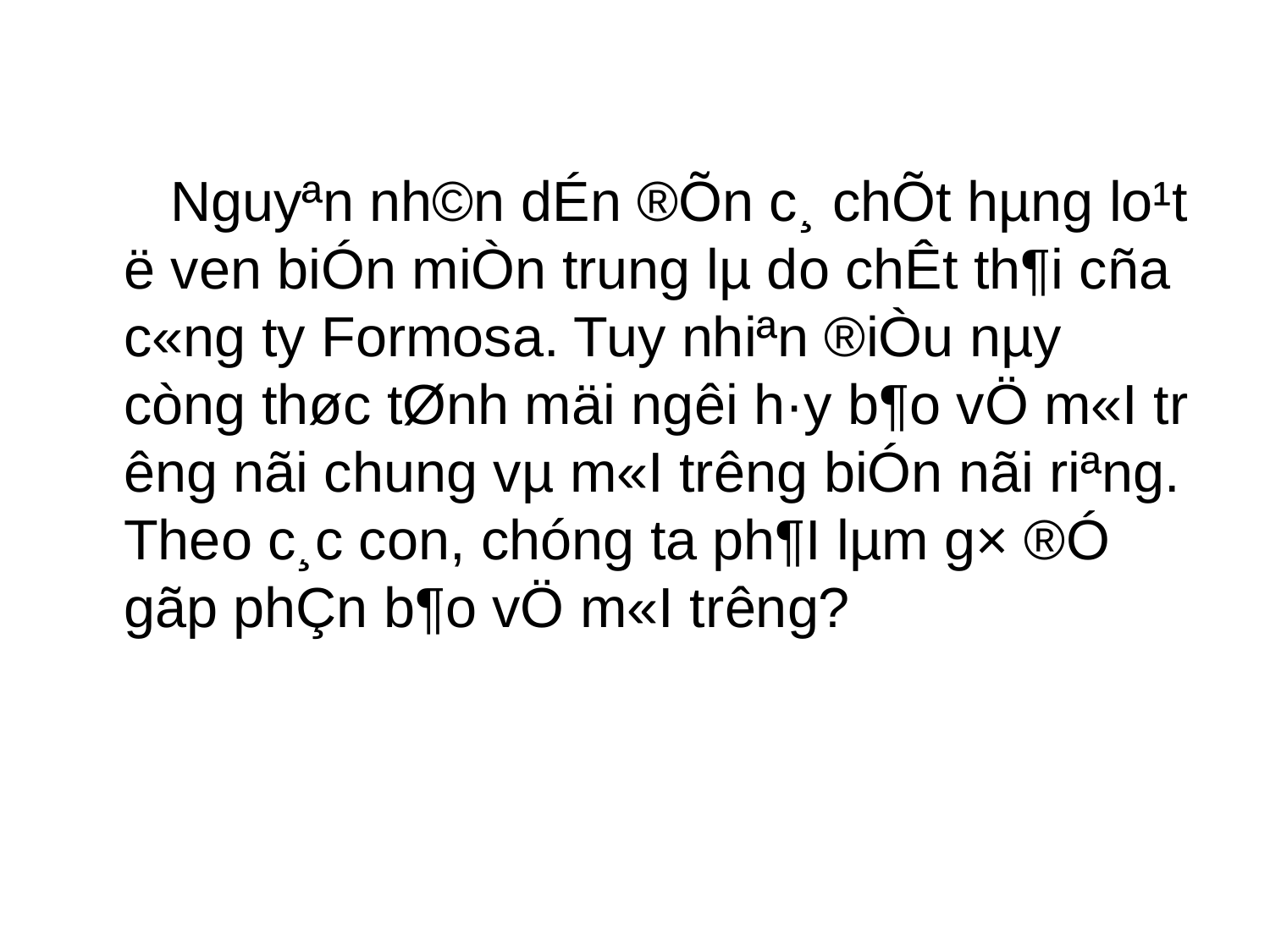

Nguyªn nh©n dÉn ®Õn c¸ chÕt hµng lo¹t ë ven biÓn miÒn trung lµ do chÊt th¶i cña c«ng ty Formosa. Tuy nhiªn ®iÒu nµy còng thøc tØnh mäi ng­êi h·y b¶o vÖ m«I tr­êng nãi chung vµ m«I tr­êng biÓn nãi riªng. Theo c¸c con, chóng ta ph¶I lµm g× ®Ó gãp phÇn b¶o vÖ m«I tr­êng?